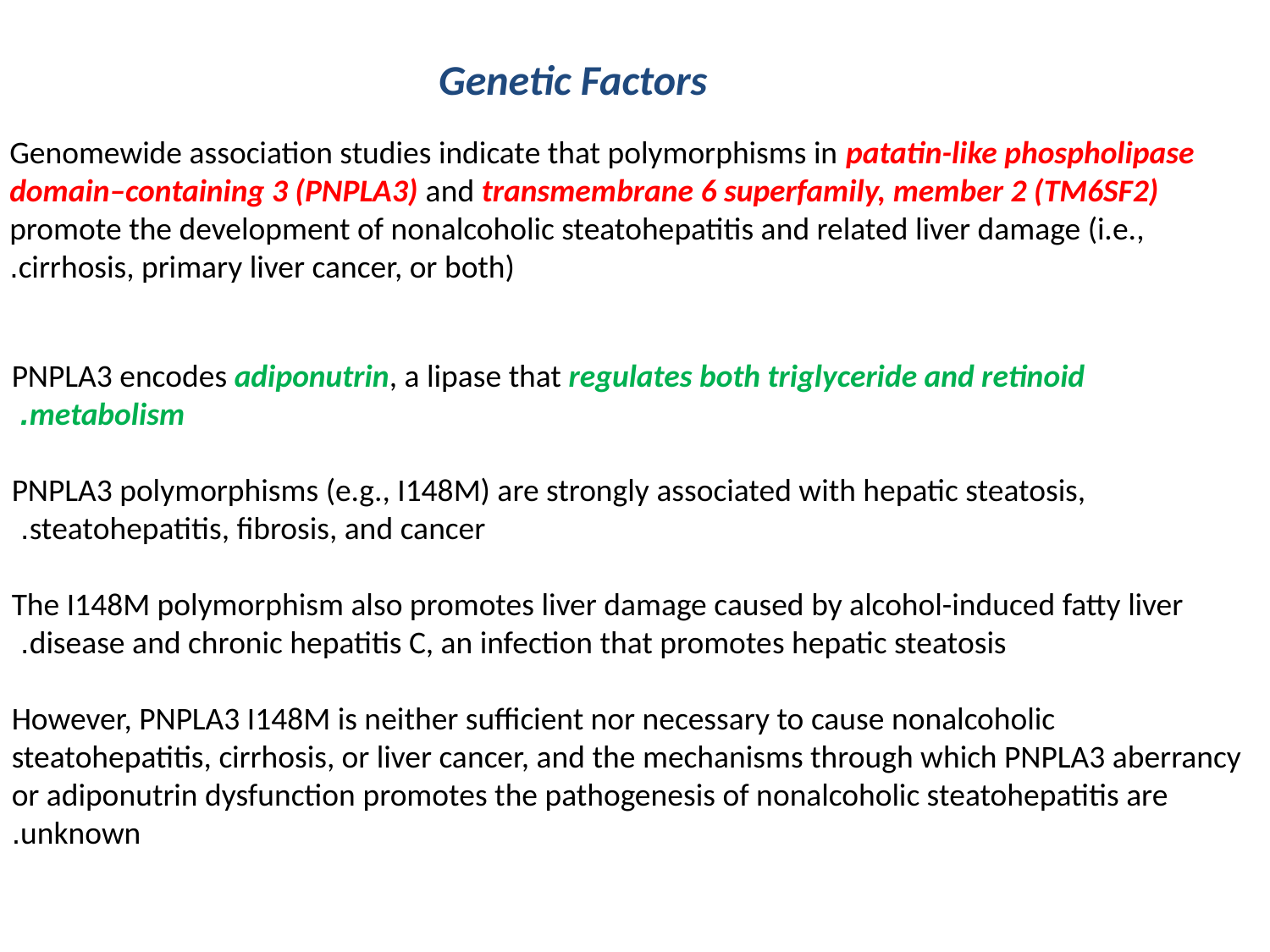

Genetic Factors
Genomewide association studies indicate that polymorphisms in patatin-like phospholipase domain–containing 3 (PNPLA3) and transmembrane 6 superfamily, member 2 (TM6SF2) promote the development of nonalcoholic steatohepatitis and related liver damage (i.e., cirrhosis, primary liver cancer, or both).
PNPLA3 encodes adiponutrin, a lipase that regulates both triglyceride and retinoid metabolism.

PNPLA3 polymorphisms (e.g., I148M) are strongly associated with hepatic steatosis, steatohepatitis, fibrosis, and cancer.

The I148M polymorphism also promotes liver damage caused by alcohol-induced fatty liver disease and chronic hepatitis C, an infection that promotes hepatic steatosis.

 However, PNPLA3 I148M is neither sufficient nor necessary to cause nonalcoholic steatohepatitis, cirrhosis, or liver cancer, and the mechanisms through which PNPLA3 aberrancy or adiponutrin dysfunction promotes the pathogenesis of nonalcoholic steatohepatitis are unknown.